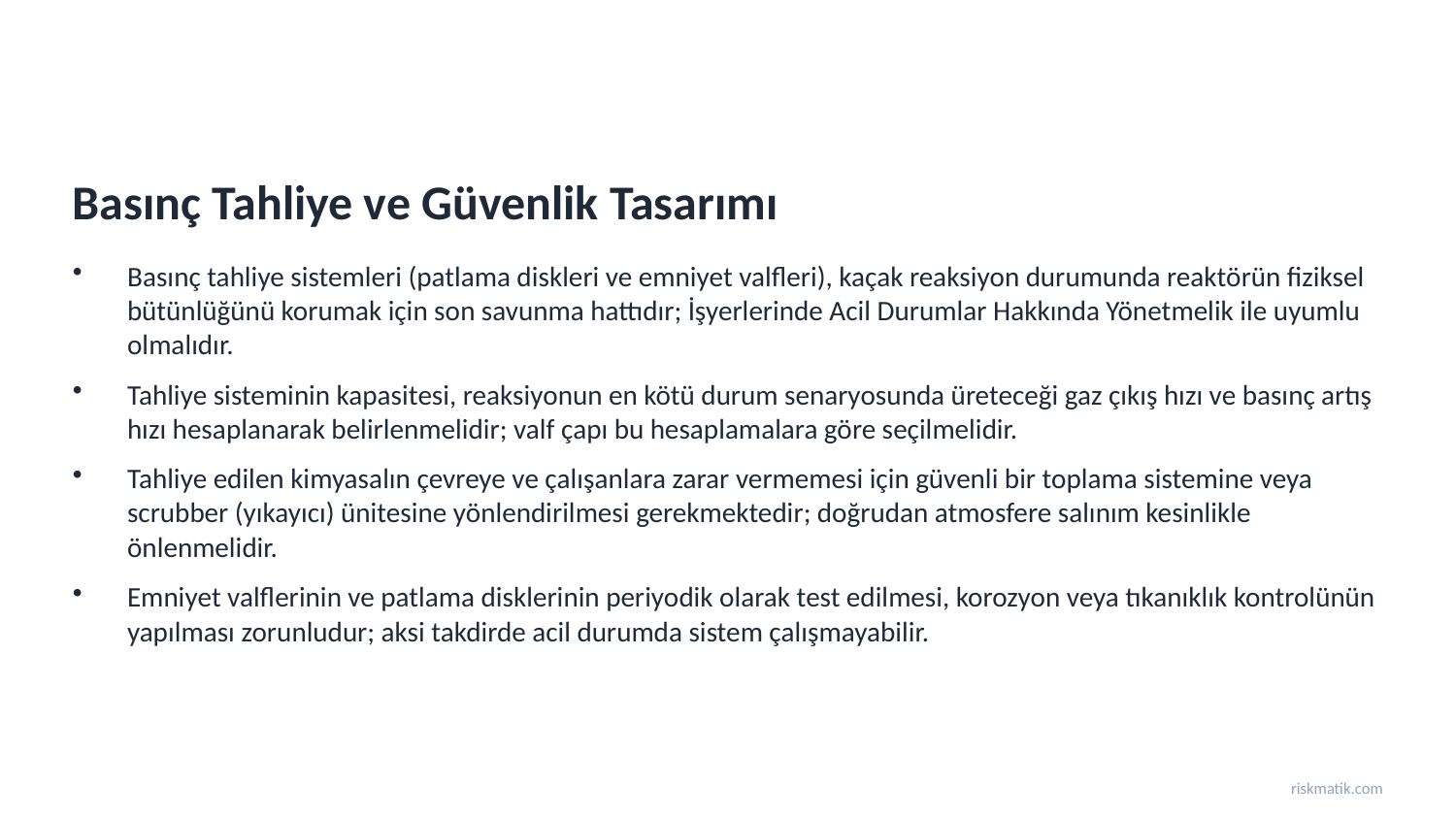

Basınç Tahliye ve Güvenlik Tasarımı
Basınç tahliye sistemleri (patlama diskleri ve emniyet valfleri), kaçak reaksiyon durumunda reaktörün fiziksel bütünlüğünü korumak için son savunma hattıdır; İşyerlerinde Acil Durumlar Hakkında Yönetmelik ile uyumlu olmalıdır.
Tahliye sisteminin kapasitesi, reaksiyonun en kötü durum senaryosunda üreteceği gaz çıkış hızı ve basınç artış hızı hesaplanarak belirlenmelidir; valf çapı bu hesaplamalara göre seçilmelidir.
Tahliye edilen kimyasalın çevreye ve çalışanlara zarar vermemesi için güvenli bir toplama sistemine veya scrubber (yıkayıcı) ünitesine yönlendirilmesi gerekmektedir; doğrudan atmosfere salınım kesinlikle önlenmelidir.
Emniyet valflerinin ve patlama disklerinin periyodik olarak test edilmesi, korozyon veya tıkanıklık kontrolünün yapılması zorunludur; aksi takdirde acil durumda sistem çalışmayabilir.
riskmatik.com